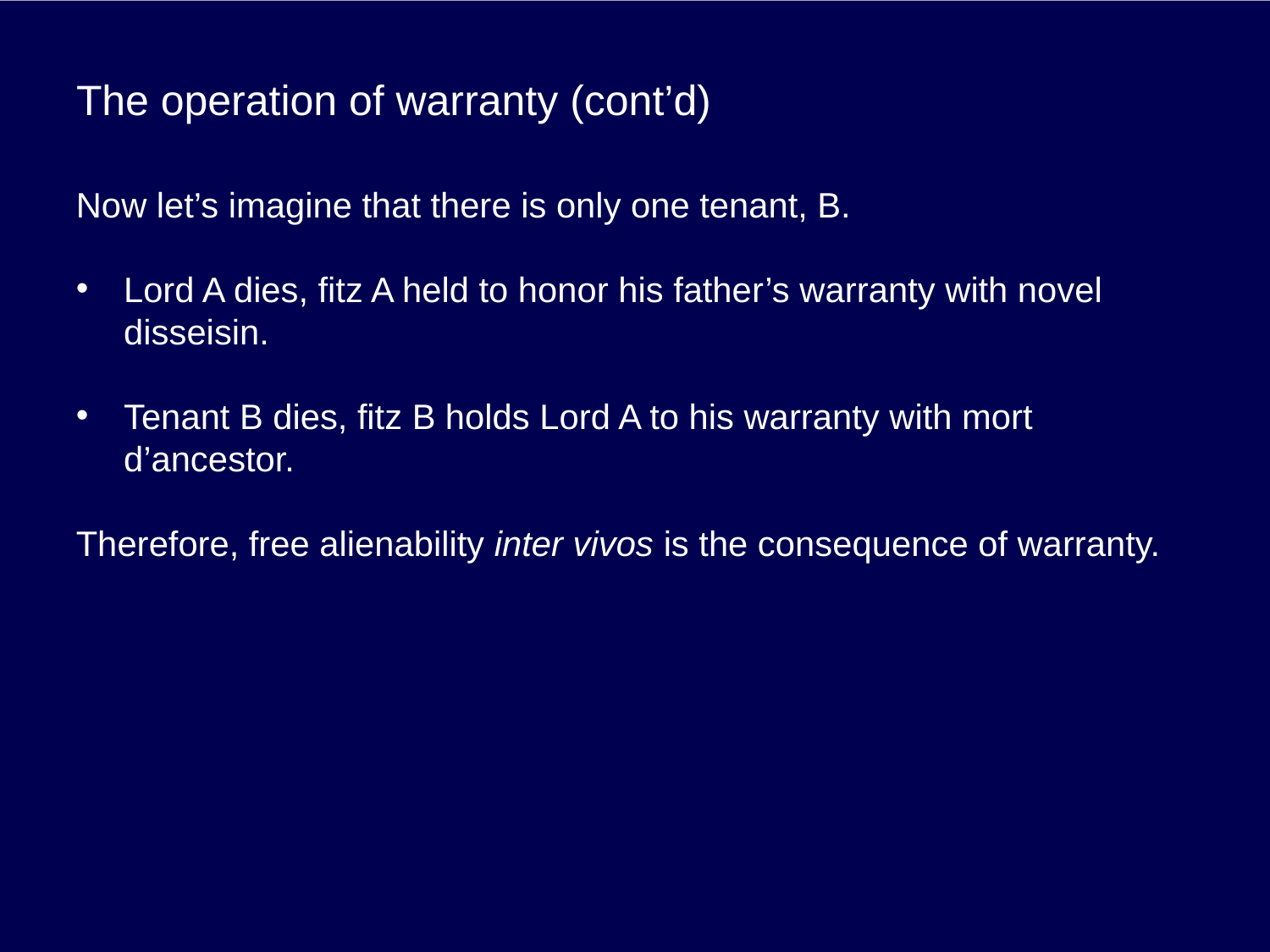

# The operation of warranty (cont’d)
Now let’s imagine that there is only one tenant, B.

Lord A dies, fitz A held to honor his father’s warranty with novel disseisin.

Tenant B dies, fitz B holds Lord A to his warranty with mort d’ancestor.

Therefore, free alienability inter vivos is the consequence of warranty.